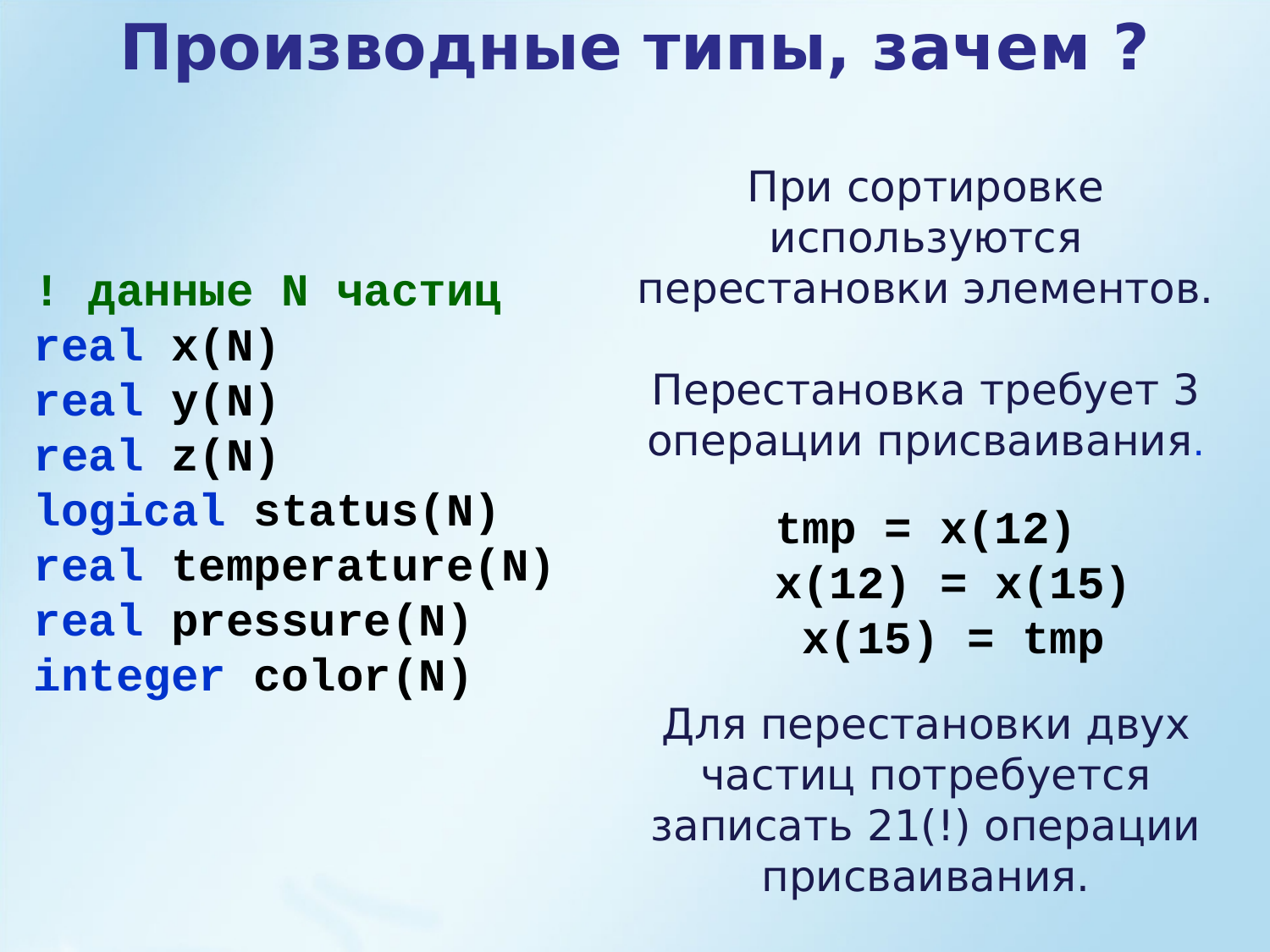

Производные типы, зачем ?
При сортировке
используются перестановки элементов.

Перестановка требует 3 операции присваивания.

tmp = x(12)
  x(12) = x(15)
  x(15) = tmp

Для перестановки двух частиц потребуется записать 21(!) операции присваивания.
! данные N частиц
real x(N)
real y(N)
real z(N)
logical status(N)
real temperature(N)
real pressure(N)
integer color(N)